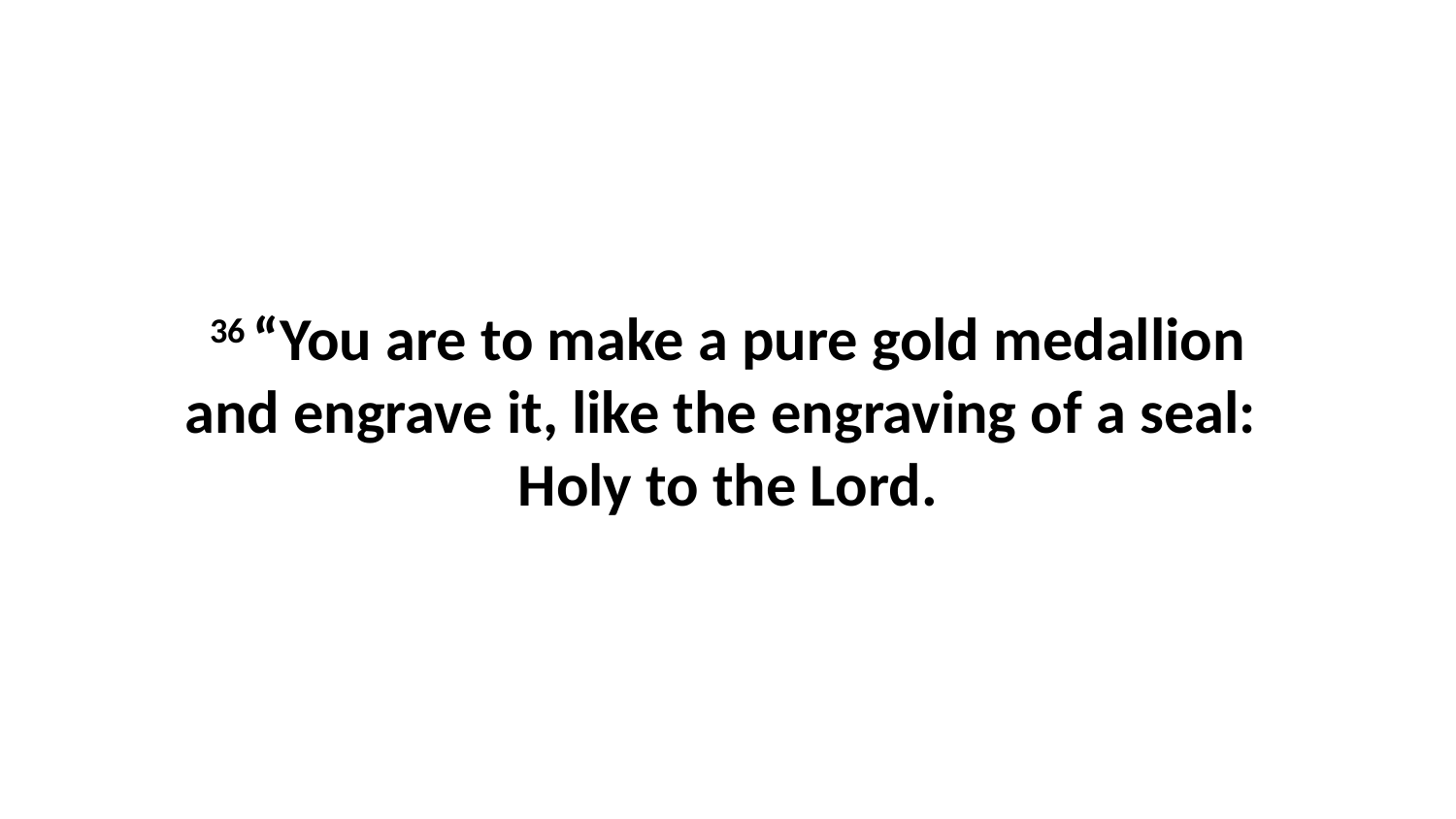

36 “You are to make a pure gold medallion and engrave it, like the engraving of a seal:  Holy to the Lord.